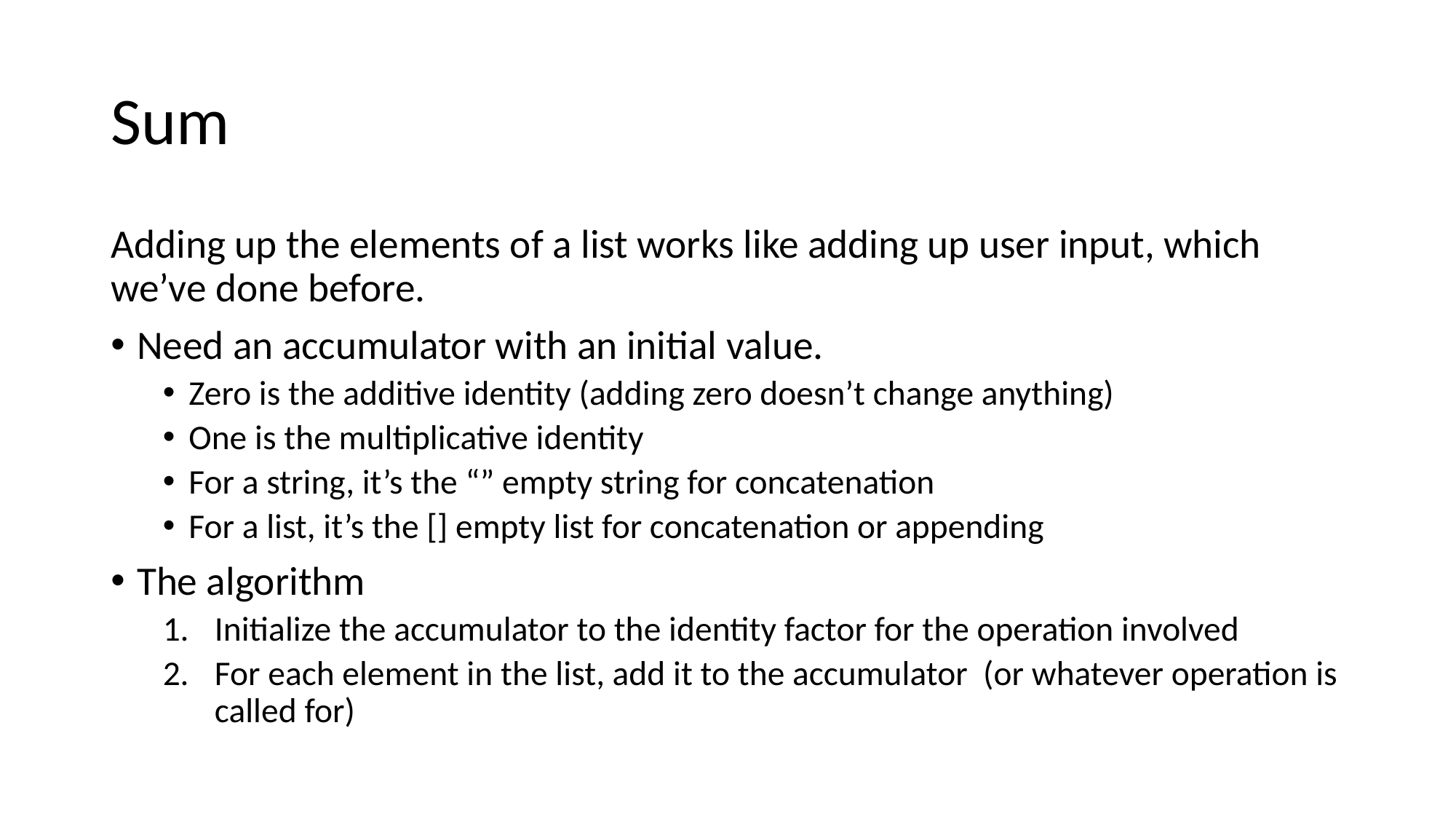

# Sum
Adding up the elements of a list works like adding up user input, which we’ve done before.
Need an accumulator with an initial value.
Zero is the additive identity (adding zero doesn’t change anything)
One is the multiplicative identity
For a string, it’s the “” empty string for concatenation
For a list, it’s the [] empty list for concatenation or appending
The algorithm
Initialize the accumulator to the identity factor for the operation involved
For each element in the list, add it to the accumulator  (or whatever operation is called for)